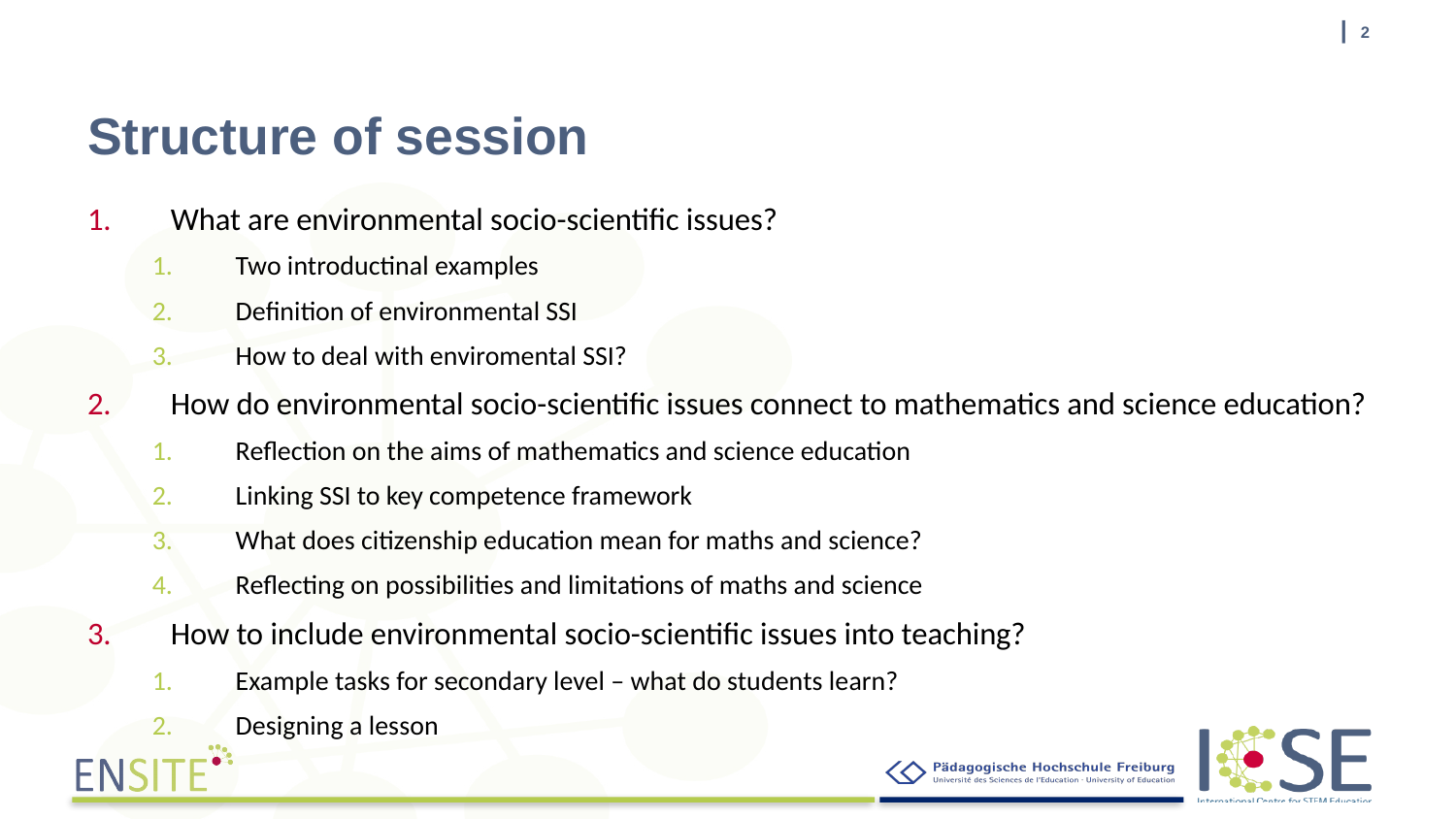

|  2
# Structure of session
What are environmental socio-scientific issues?
Two introductinal examples
Definition of environmental SSI
How to deal with enviromental SSI?
How do environmental socio-scientific issues connect to mathematics and science education?
Reflection on the aims of mathematics and science education
Linking SSI to key competence framework
What does citizenship education mean for maths and science?
Reflecting on possibilities and limitations of maths and science
How to include environmental socio-scientific issues into teaching?
Example tasks for secondary level – what do students learn?
Designing a lesson